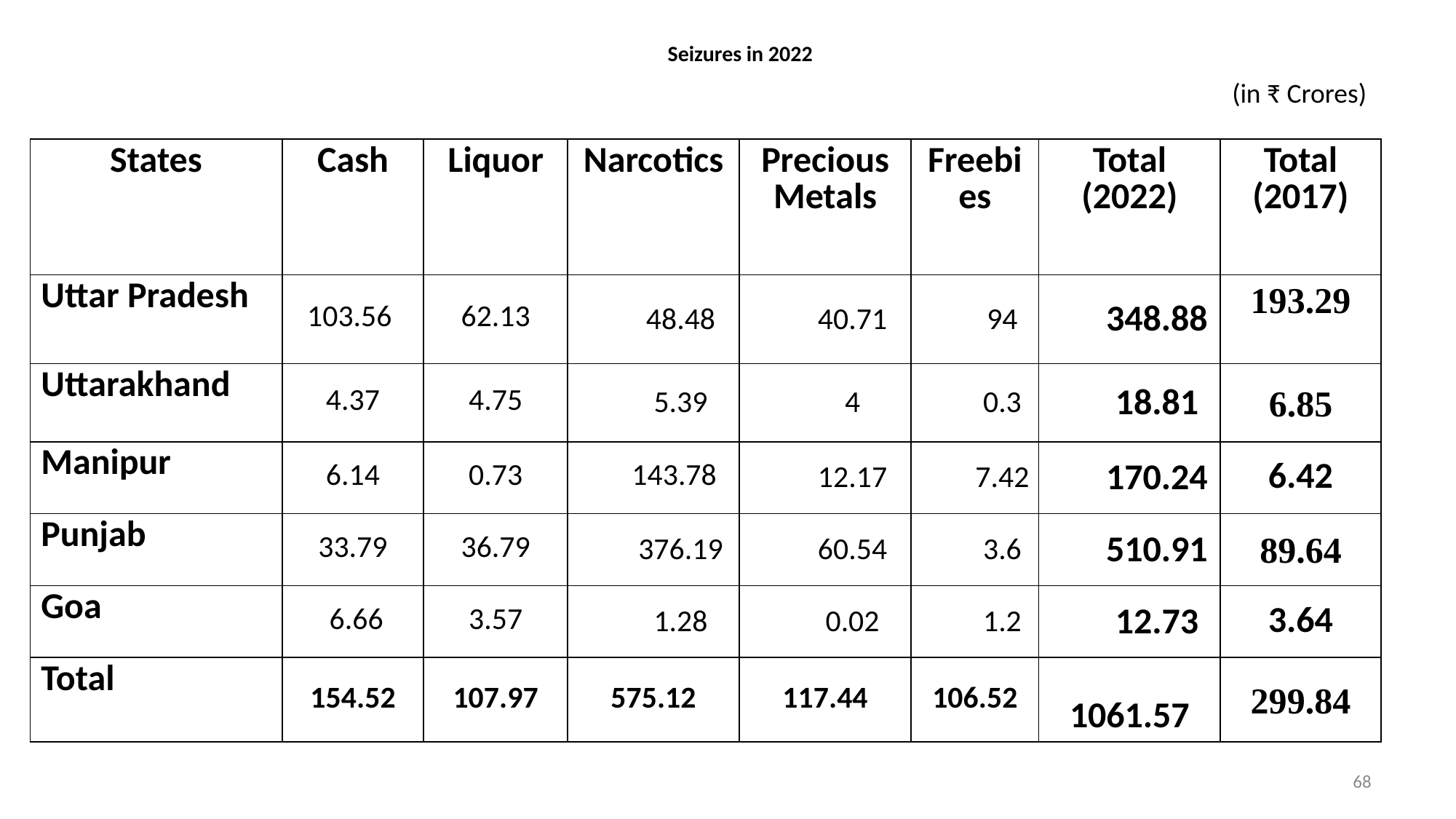

# Seizures in 2022
(in ₹ Crores)
| States | Cash | Liquor | Narcotics | Precious Metals | Freebies | Total (2022) | Total (2017) |
| --- | --- | --- | --- | --- | --- | --- | --- |
| Uttar Pradesh | 103.56 | 62.13 | 48.48 | 40.71 | 94 | 348.88 | 193.29 |
| Uttarakhand | 4.37 | 4.75 | 5.39 | 4 | 0.3 | 18.81 | 6.85 |
| Manipur | 6.14 | 0.73 | 143.78 | 12.17 | 7.42 | 170.24 | 6.42 |
| Punjab | 33.79 | 36.79 | 376.19 | 60.54 | 3.6 | 510.91 | 89.64 |
| Goa | 6.66 | 3.57 | 1.28 | 0.02 | 1.2 | 12.73 | 3.64 |
| Total | 154.52 | 107.97 | 575.12 | 117.44 | 106.52 | 1061.57 | 299.84 |
68